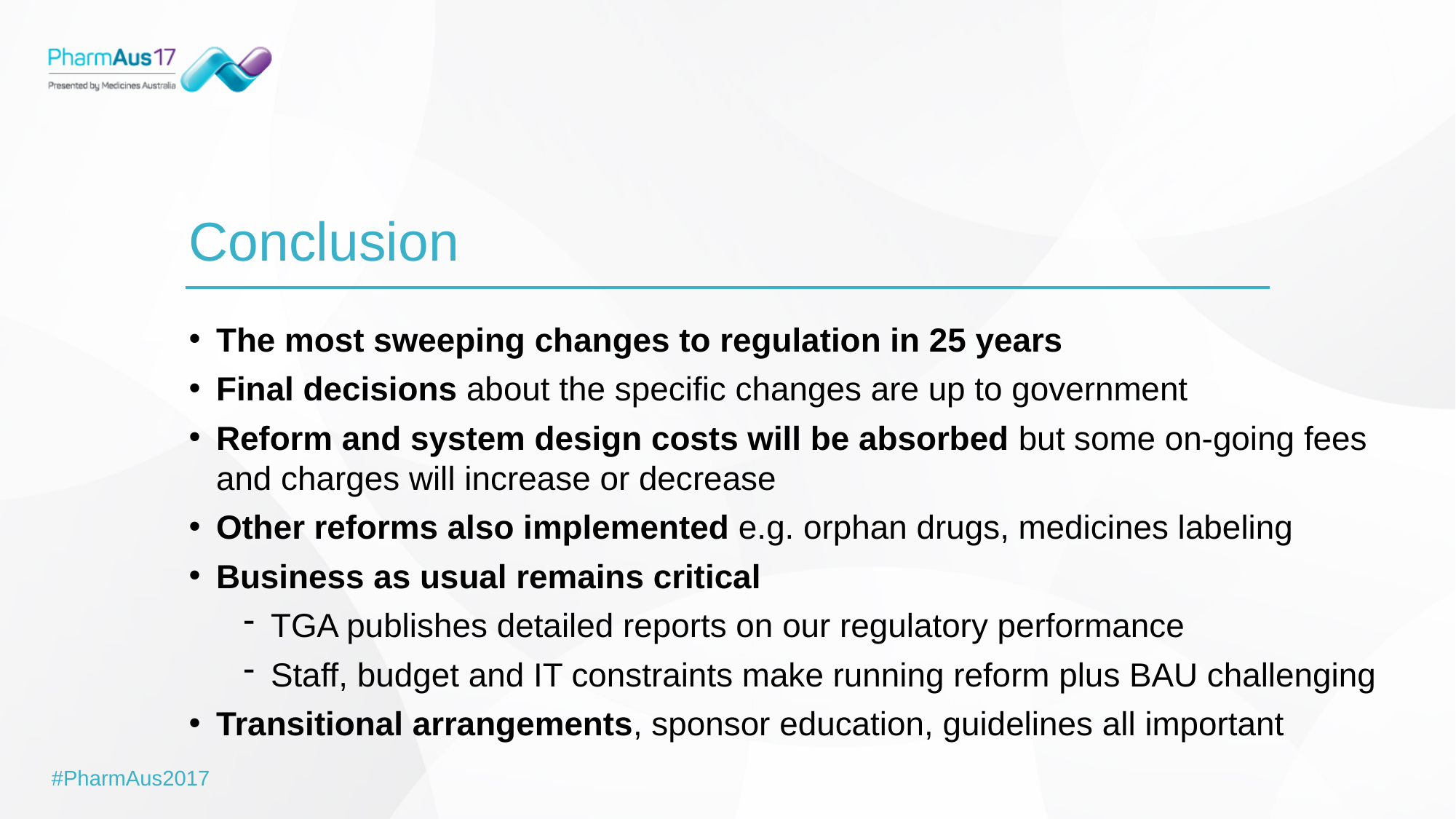

# Conclusion
The most sweeping changes to regulation in 25 years
Final decisions about the specific changes are up to government
Reform and system design costs will be absorbed but some on-going fees
and charges will increase or decrease
Other reforms also implemented e.g. orphan drugs, medicines labeling
Business as usual remains critical
TGA publishes detailed reports on our regulatory performance
Staff, budget and IT constraints make running reform plus BAU challenging
Transitional arrangements, sponsor education, guidelines all important
#PharmAus2017